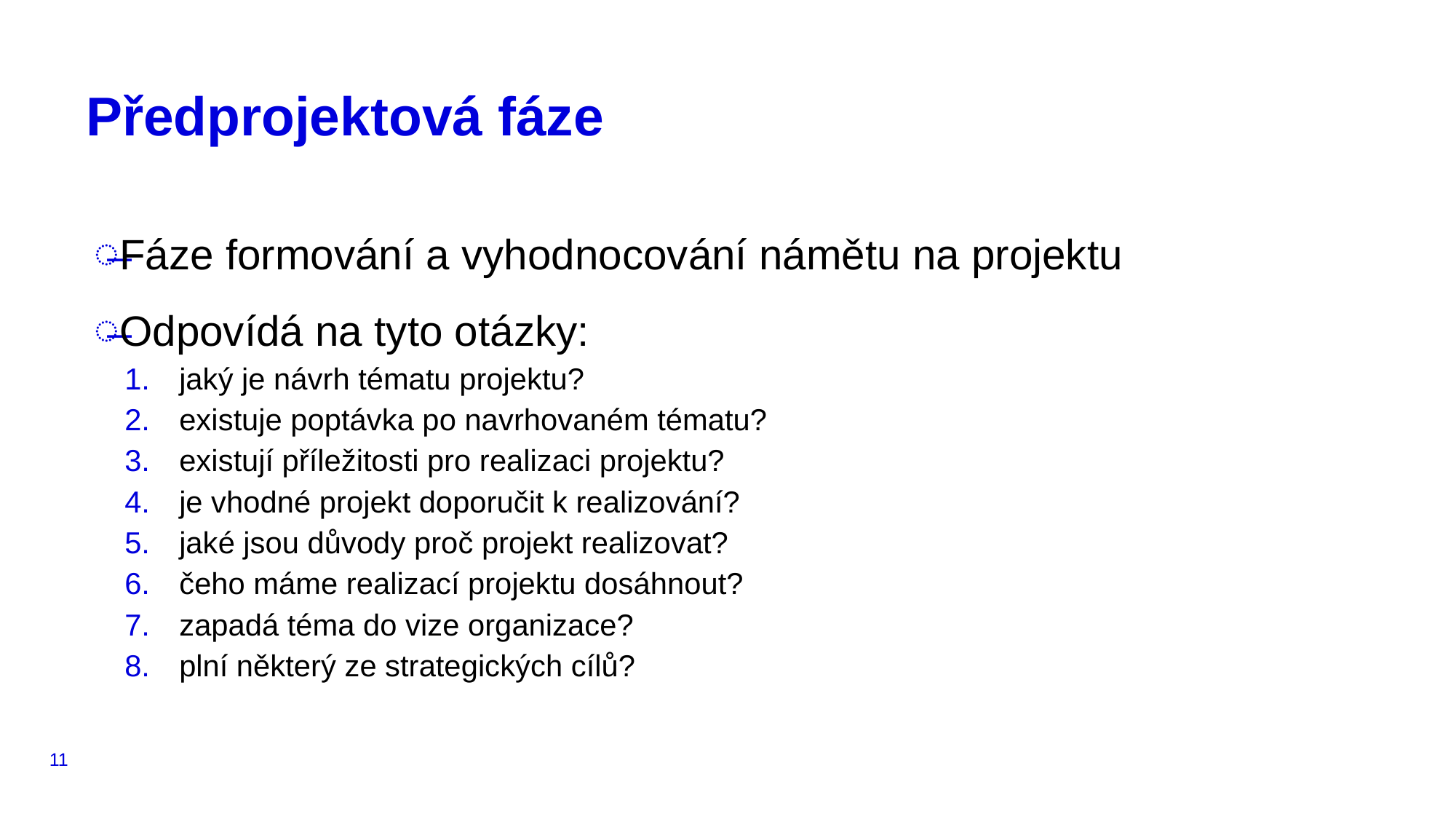

# Předprojektová fáze
Fáze formování a vyhodnocování námětu na projektu
Odpovídá na tyto otázky:
jaký je návrh tématu projektu?
existuje poptávka po navrhovaném tématu?
existují příležitosti pro realizaci projektu?
je vhodné projekt doporučit k realizování?
jaké jsou důvody proč projekt realizovat?
čeho máme realizací projektu dosáhnout?
zapadá téma do vize organizace?
plní některý ze strategických cílů?
11